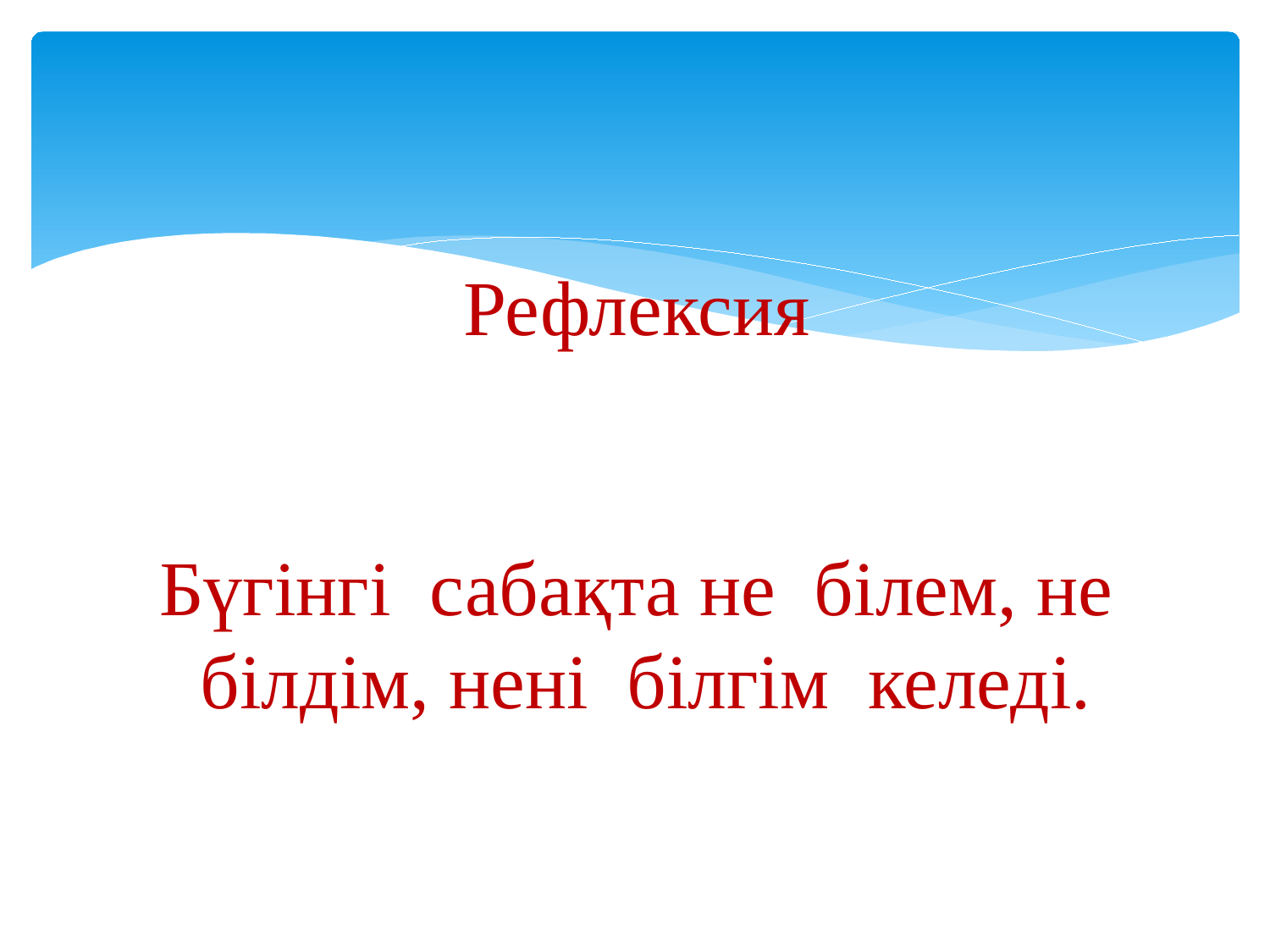

# Рефлексия Бүгінгі  сабақта не  білем, не  білдім, нені  білгім  келеді.